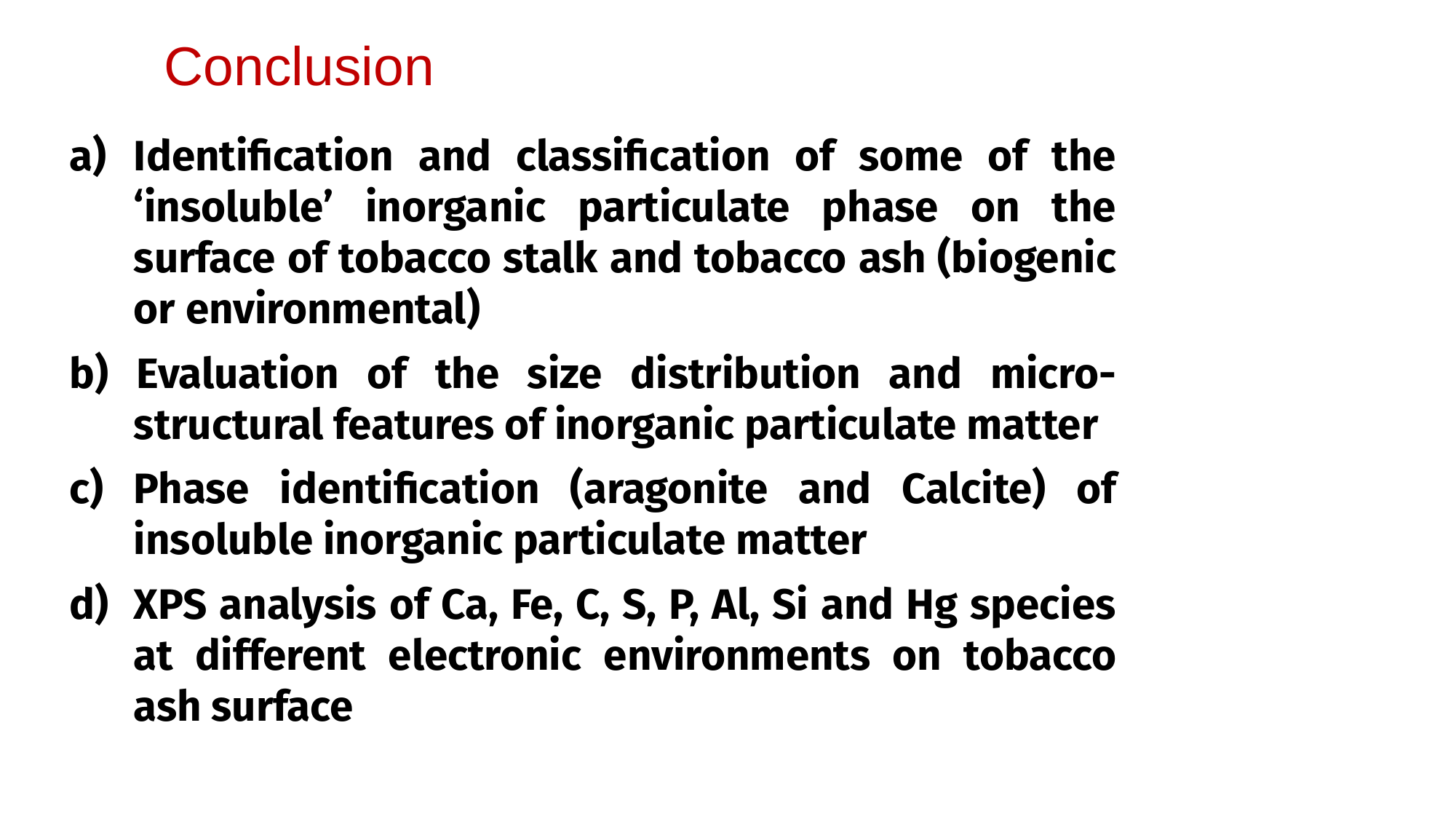

Conclusion
a)	Identification and classification of some of the ‘insoluble’ inorganic particulate phase on the surface of tobacco stalk and tobacco ash (biogenic or environmental)
b) Evaluation of the size distribution and micro-structural features of inorganic particulate matter
Phase identification (aragonite and Calcite) of insoluble inorganic particulate matter
XPS analysis of Ca, Fe, C, S, P, Al, Si and Hg species at different electronic environments on tobacco ash surface